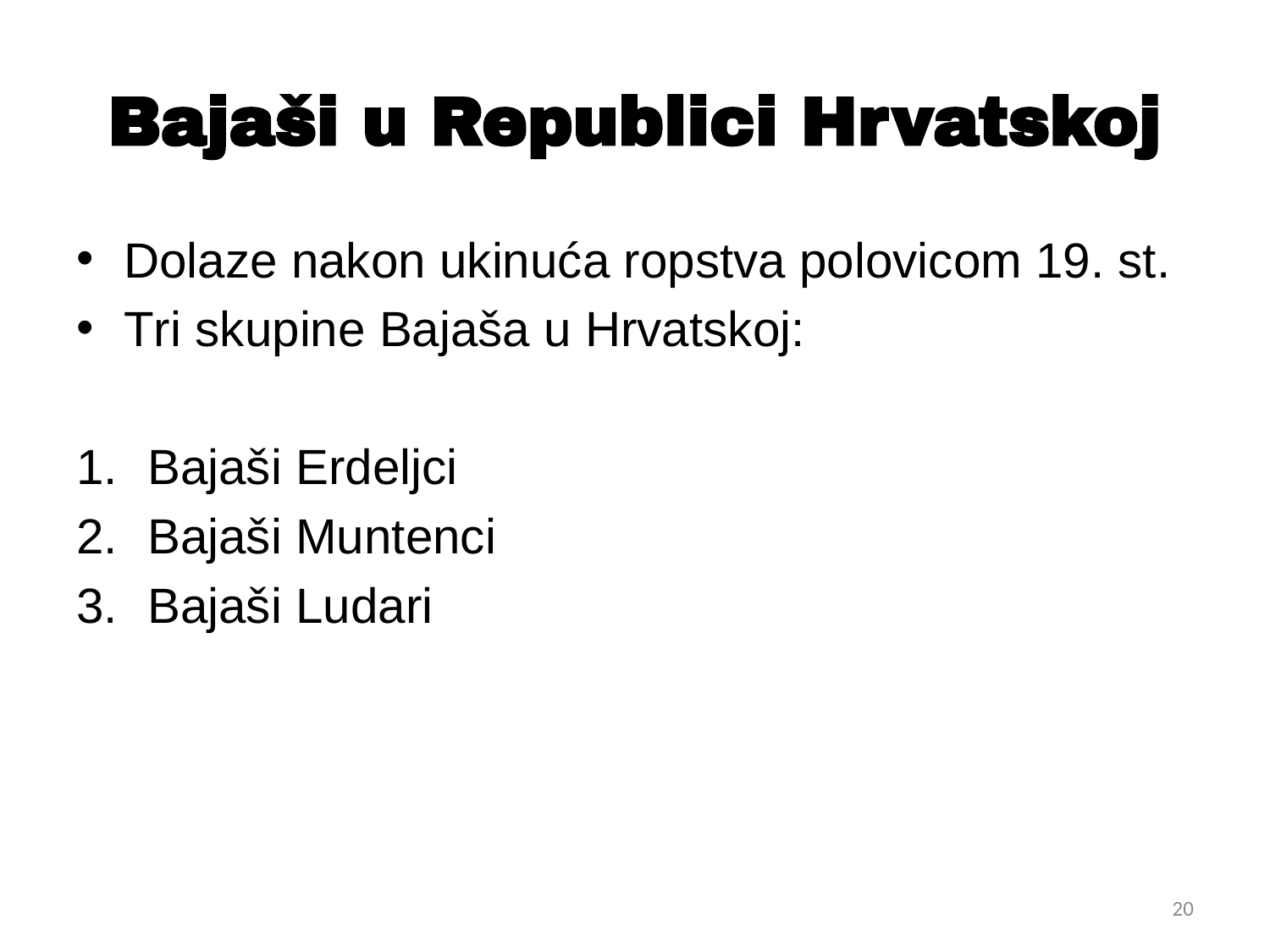

# Bajaši u Republici Hrvatskoj
Dolaze nakon ukinuća ropstva polovicom 19. st.
Tri skupine Bajaša u Hrvatskoj:

Bajaši Erdeljci
Bajaši Muntenci
Bajaši Ludari
20